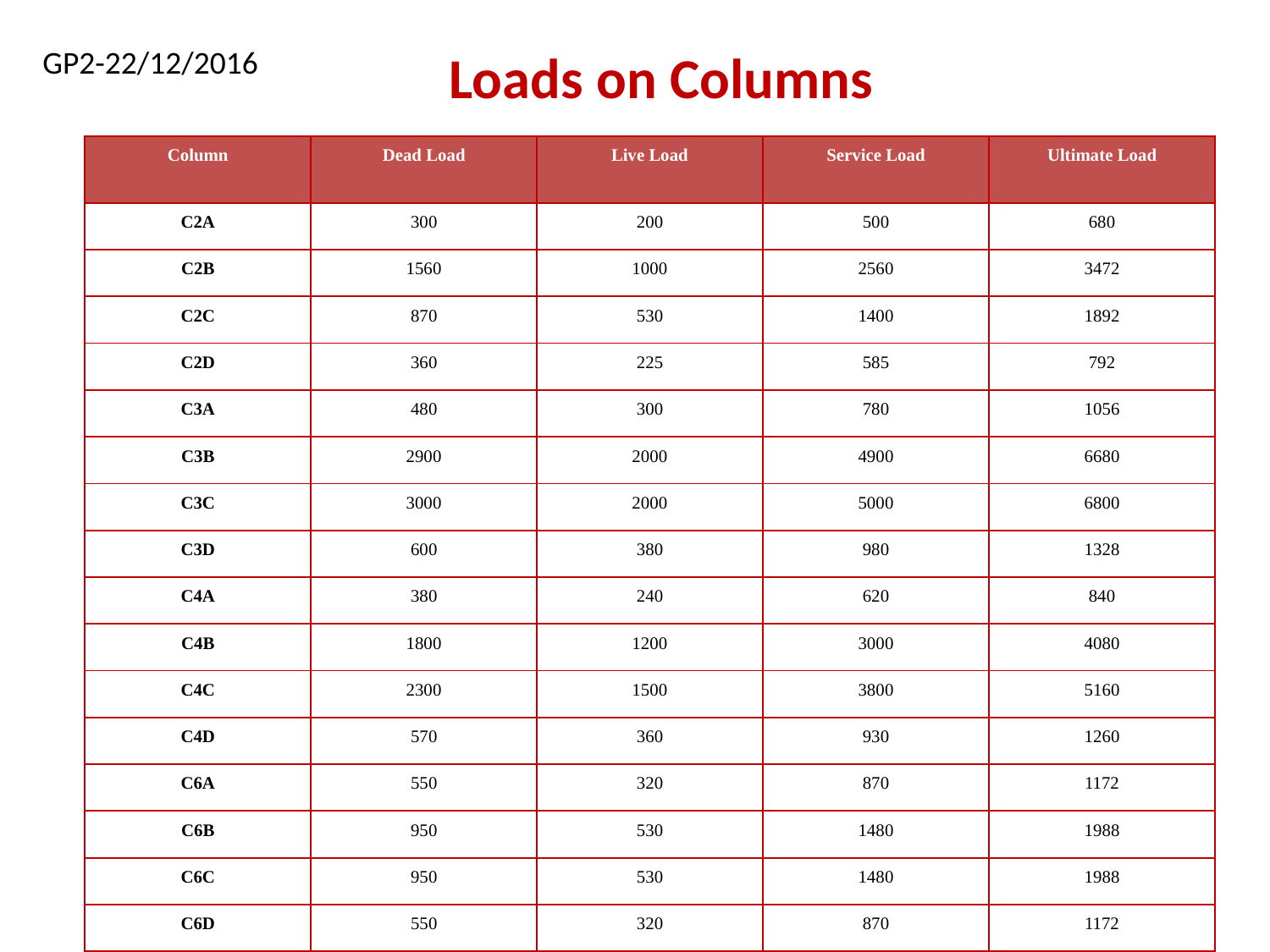

GP2-22/12/2016
Loads on Columns
| Column | Dead Load | Live Load | Service Load | Ultimate Load |
| --- | --- | --- | --- | --- |
| C2A | 300 | 200 | 500 | 680 |
| C2B | 1560 | 1000 | 2560 | 3472 |
| C2C | 870 | 530 | 1400 | 1892 |
| C2D | 360 | 225 | 585 | 792 |
| C3A | 480 | 300 | 780 | 1056 |
| C3B | 2900 | 2000 | 4900 | 6680 |
| C3C | 3000 | 2000 | 5000 | 6800 |
| C3D | 600 | 380 | 980 | 1328 |
| C4A | 380 | 240 | 620 | 840 |
| C4B | 1800 | 1200 | 3000 | 4080 |
| C4C | 2300 | 1500 | 3800 | 5160 |
| C4D | 570 | 360 | 930 | 1260 |
| C6A | 550 | 320 | 870 | 1172 |
| C6B | 950 | 530 | 1480 | 1988 |
| C6C | 950 | 530 | 1480 | 1988 |
| C6D | 550 | 320 | 870 | 1172 |